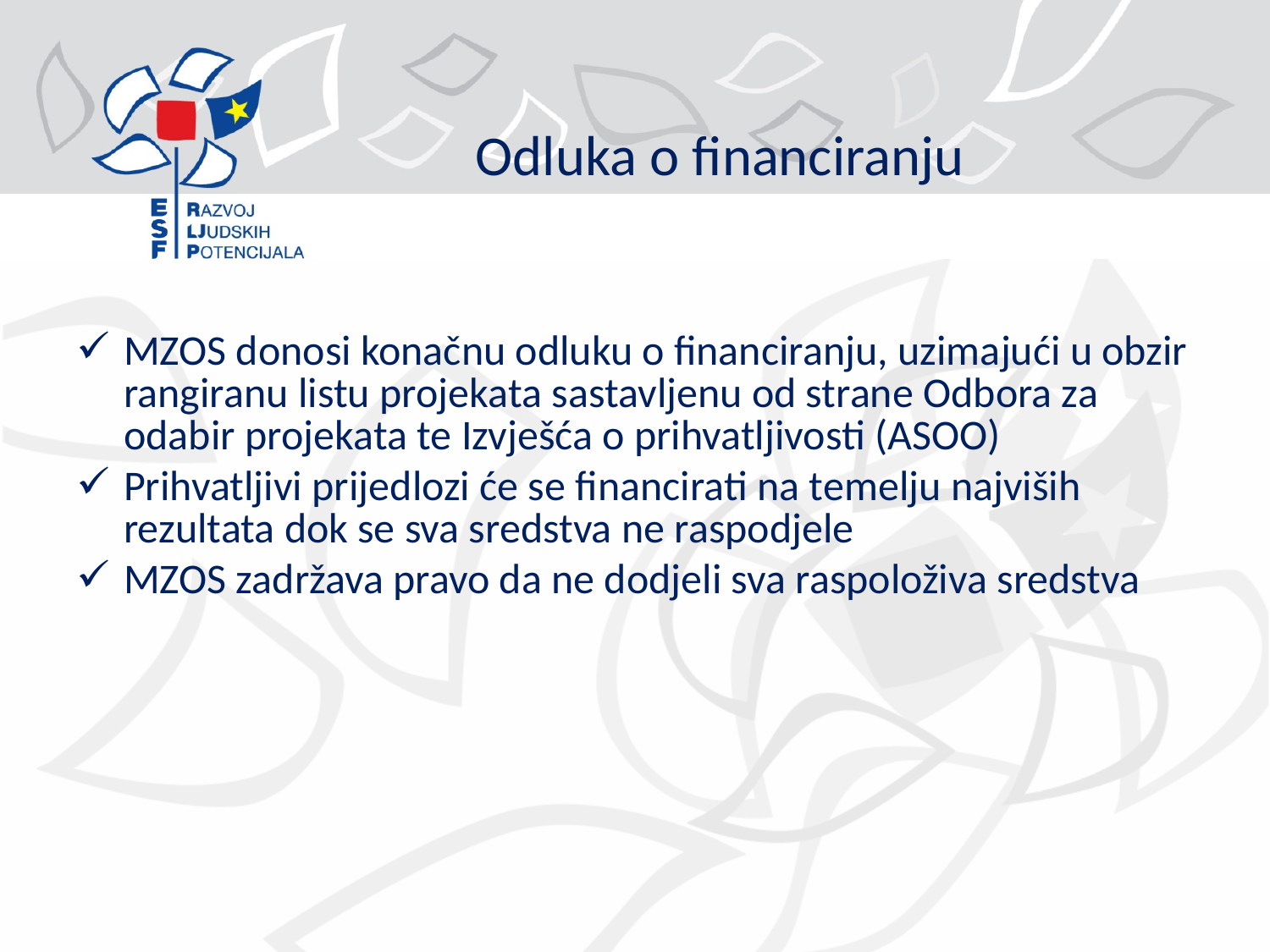

# Odluka o financiranju

MZOS donosi konačnu odluku o financiranju, uzimajući u obzir rangiranu listu projekata sastavljenu od strane Odbora za odabir projekata te Izvješća o prihvatljivosti (ASOO)
Prihvatljivi prijedlozi će se financirati na temelju najviših rezultata dok se sva sredstva ne raspodjele
MZOS zadržava pravo da ne dodjeli sva raspoloživa sredstva